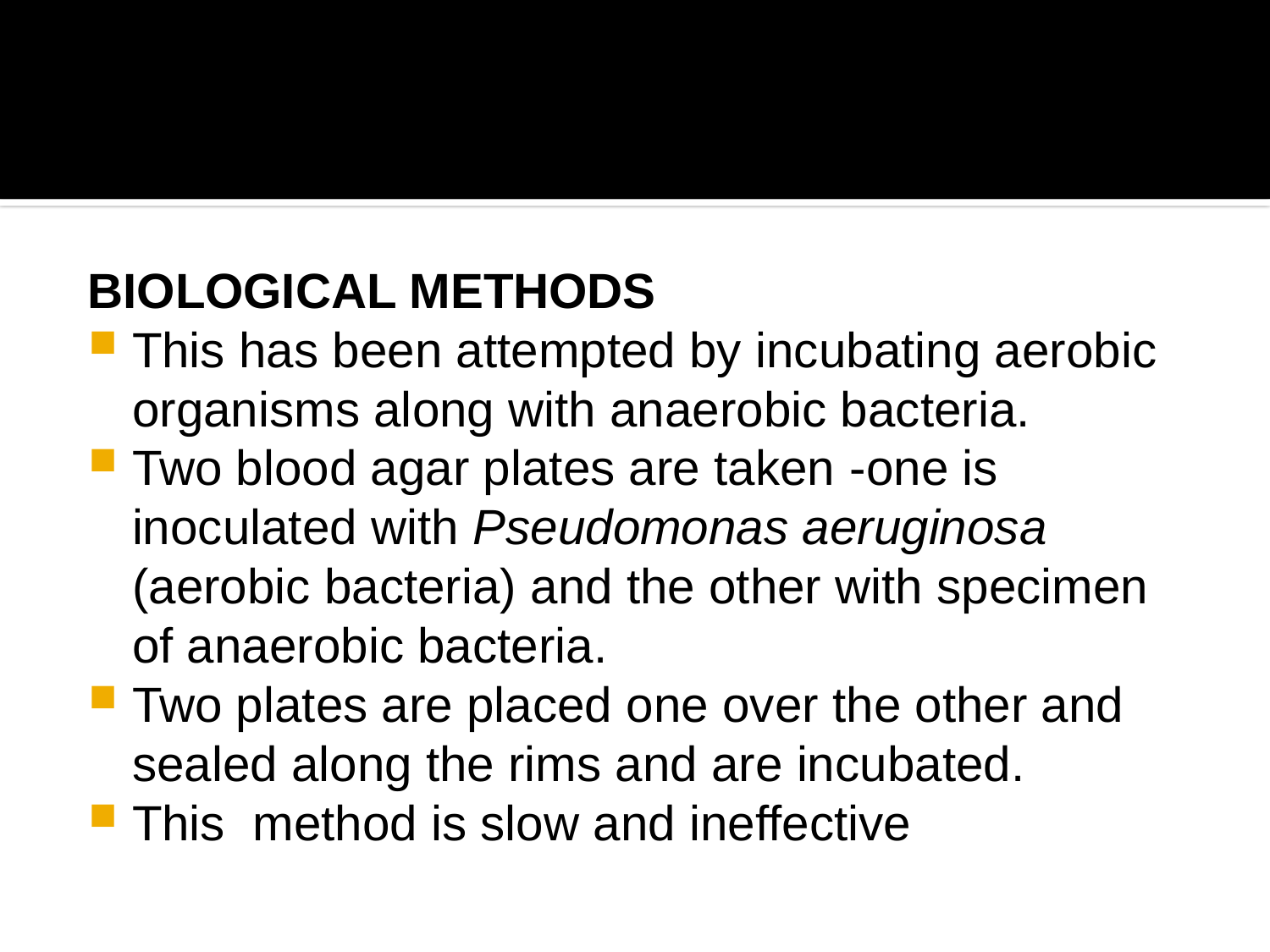

#
BIOLOGICAL METHODS
This has been attempted by incubating aerobic organisms along with anaerobic bacteria.
Two blood agar plates are taken -one is inoculated with Pseudomonas aeruginosa (aerobic bacteria) and the other with specimen of anaerobic bacteria.
Two plates are placed one over the other and sealed along the rims and are incubated.
This  method is slow and ineffective